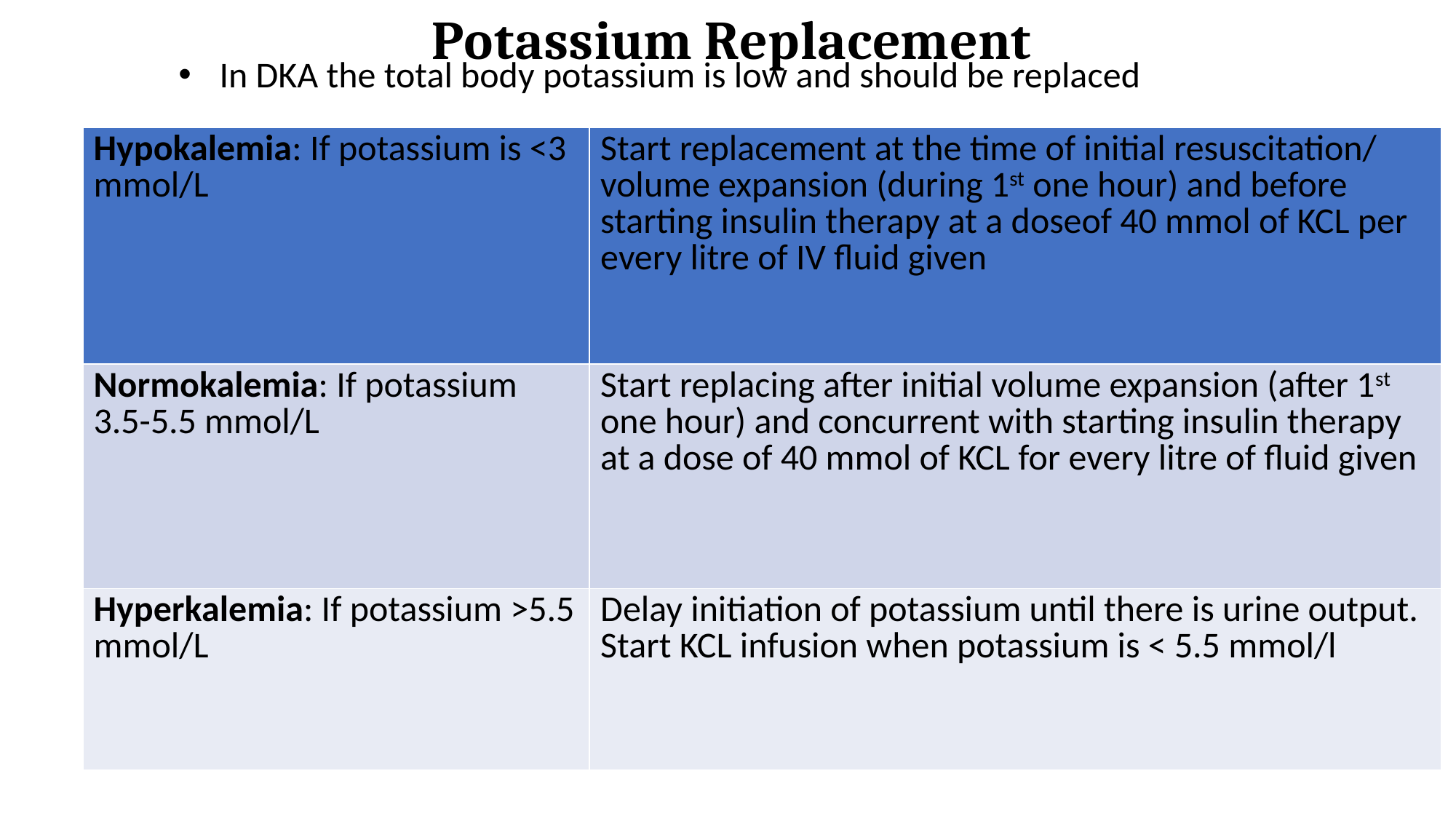

Potassium Replacement
In DKA the total body potassium is low and should be replaced
| Hypokalemia: If potassium is <3 mmol/L | Start replacement at the time of initial resuscitation/ volume expansion (during 1st one hour) and before starting insulin therapy at a doseof 40 mmol of KCL per every litre of IV fluid given |
| --- | --- |
| Normokalemia: If potassium 3.5-5.5 mmol/L | Start replacing after initial volume expansion (after 1st one hour) and concurrent with starting insulin therapy at a dose of 40 mmol of KCL for every litre of fluid given |
| Hyperkalemia: If potassium >5.5 mmol/L | Delay initiation of potassium until there is urine output. Start KCL infusion when potassium is < 5.5 mmol/l |